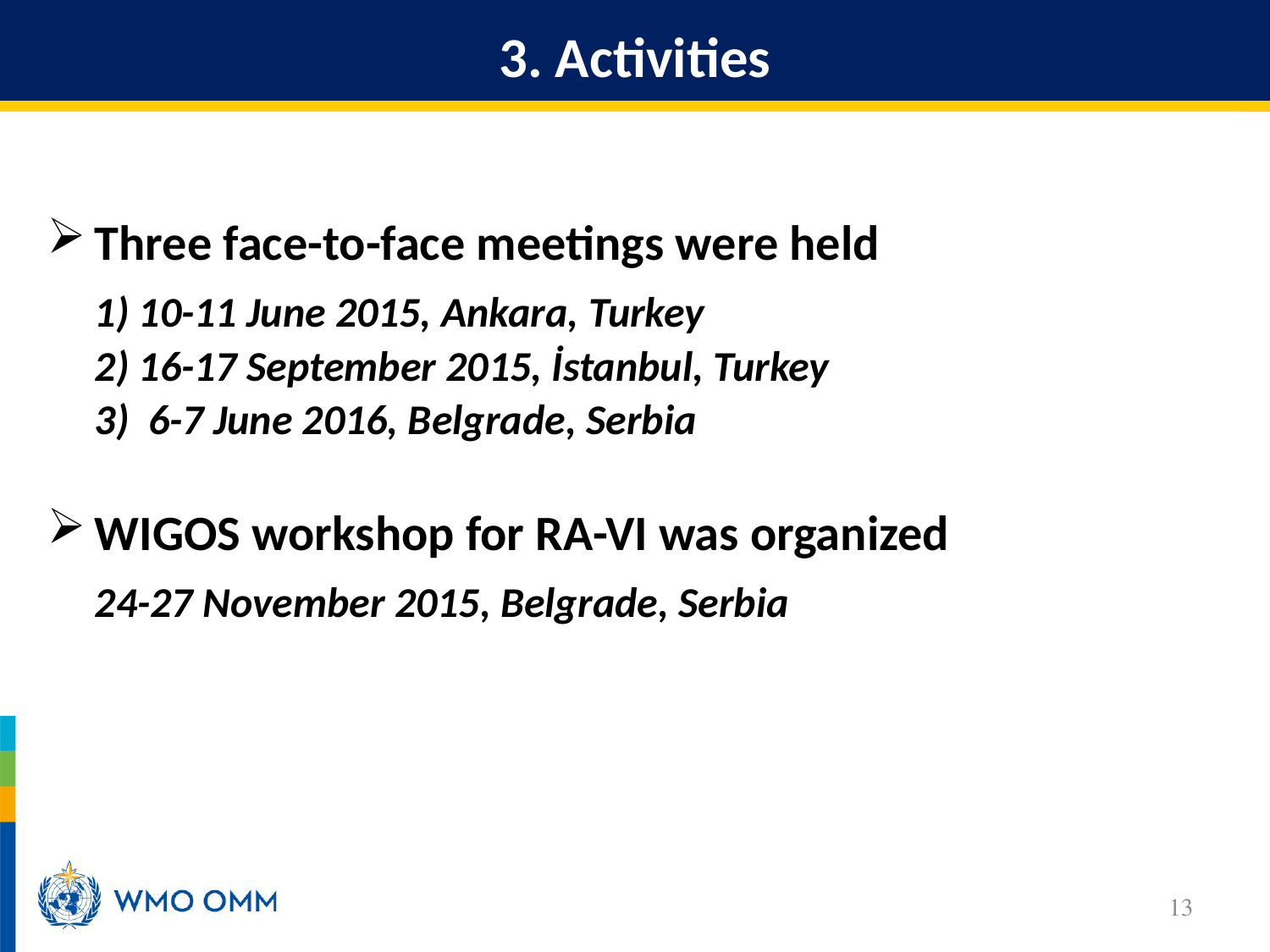

3. Activities

Three face-to-face meetings were held
	1) 10-11 June 2015, Ankara, Turkey
	2) 16-17 September 2015, İstanbul, Turkey
	3)  6-7 June 2016, Belgrade, Serbia

WIGOS workshop for RA-VI was organized
	24-27 November 2015, Belgrade, Serbia

13